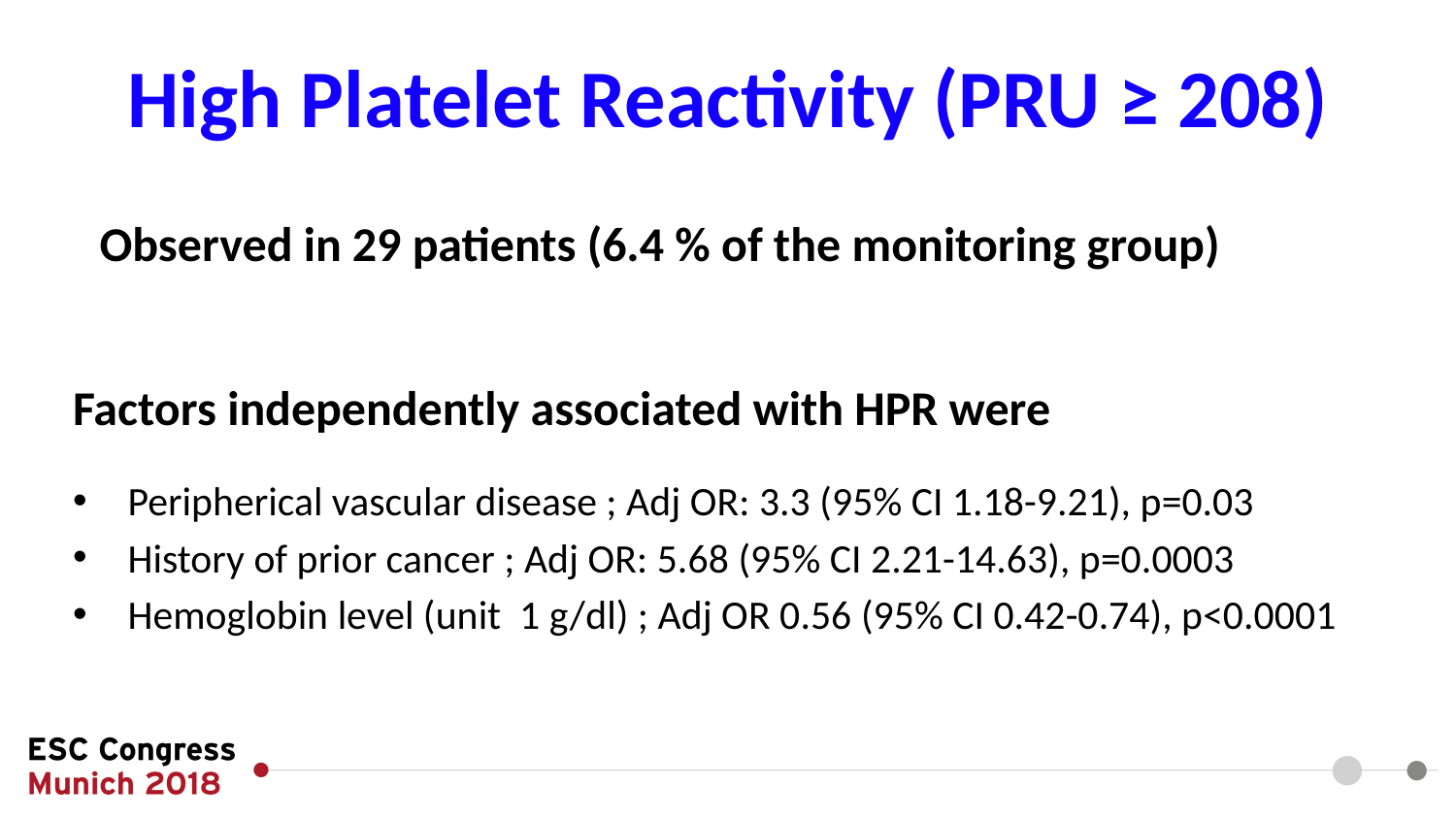

High Platelet Reactivity (PRU ≥ 208)
Observed in 29 patients (6.4 % of the monitoring group)
Factors independently associated with HPR were
Peripherical vascular disease ; Adj OR: 3.3 (95% CI 1.18-9.21), p=0.03
History of prior cancer ; Adj OR: 5.68 (95% CI 2.21-14.63), p=0.0003
Hemoglobin level (unit  1 g/dl) ; Adj OR 0.56 (95% CI 0.42-0.74), p<0.0001